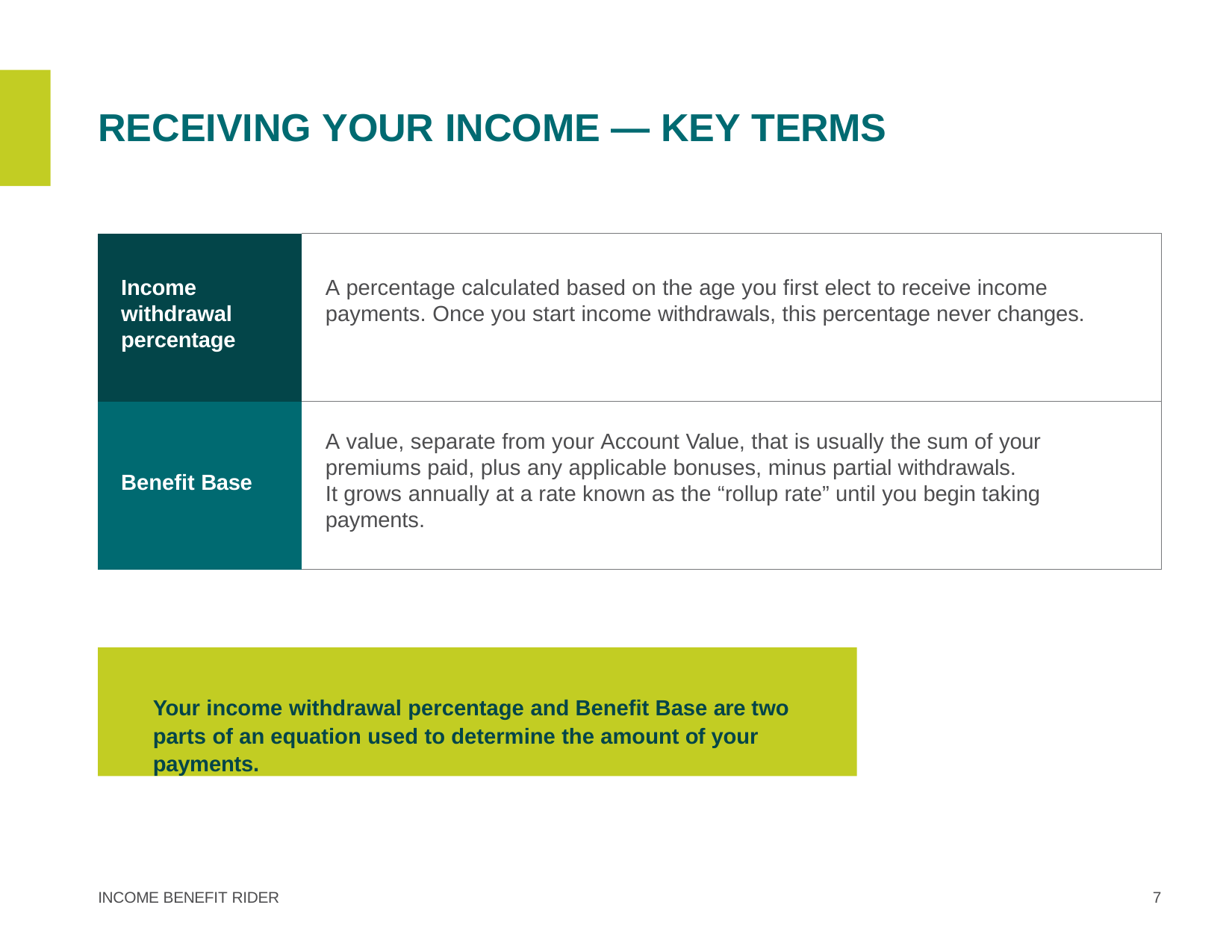

# RECEIVING YOUR INCOME — KEY TERMS
| Income withdrawal percentage | A percentage calculated based on the age you first elect to receive income payments. Once you start income withdrawals, this percentage never changes. |
| --- | --- |
| Benefit Base | A value, separate from your Account Value, that is usually the sum of your premiums paid, plus any applicable bonuses, minus partial withdrawals. It grows annually at a rate known as the “rollup rate” until you begin taking payments. |

Your income withdrawal percentage and Benefit Base are two parts of an equation used to determine the amount of your payments.
INCOME BENEFIT RIDER
7